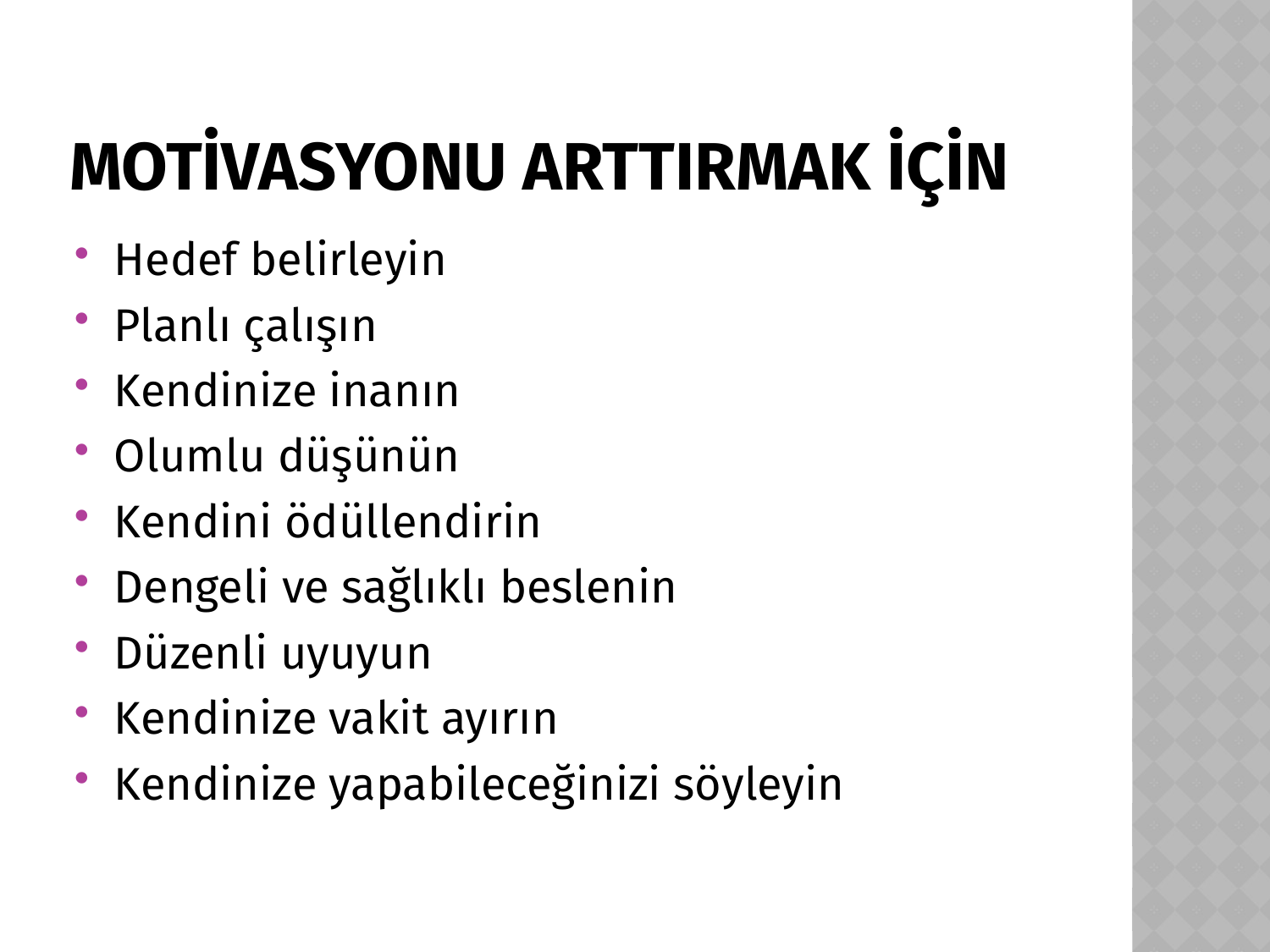

# Motivasyonu arttırmak için
Hedef belirleyin
Planlı çalışın
Kendinize inanın
Olumlu düşünün
Kendini ödüllendirin
Dengeli ve sağlıklı beslenin
Düzenli uyuyun
Kendinize vakit ayırın
Kendinize yapabileceğinizi söyleyin